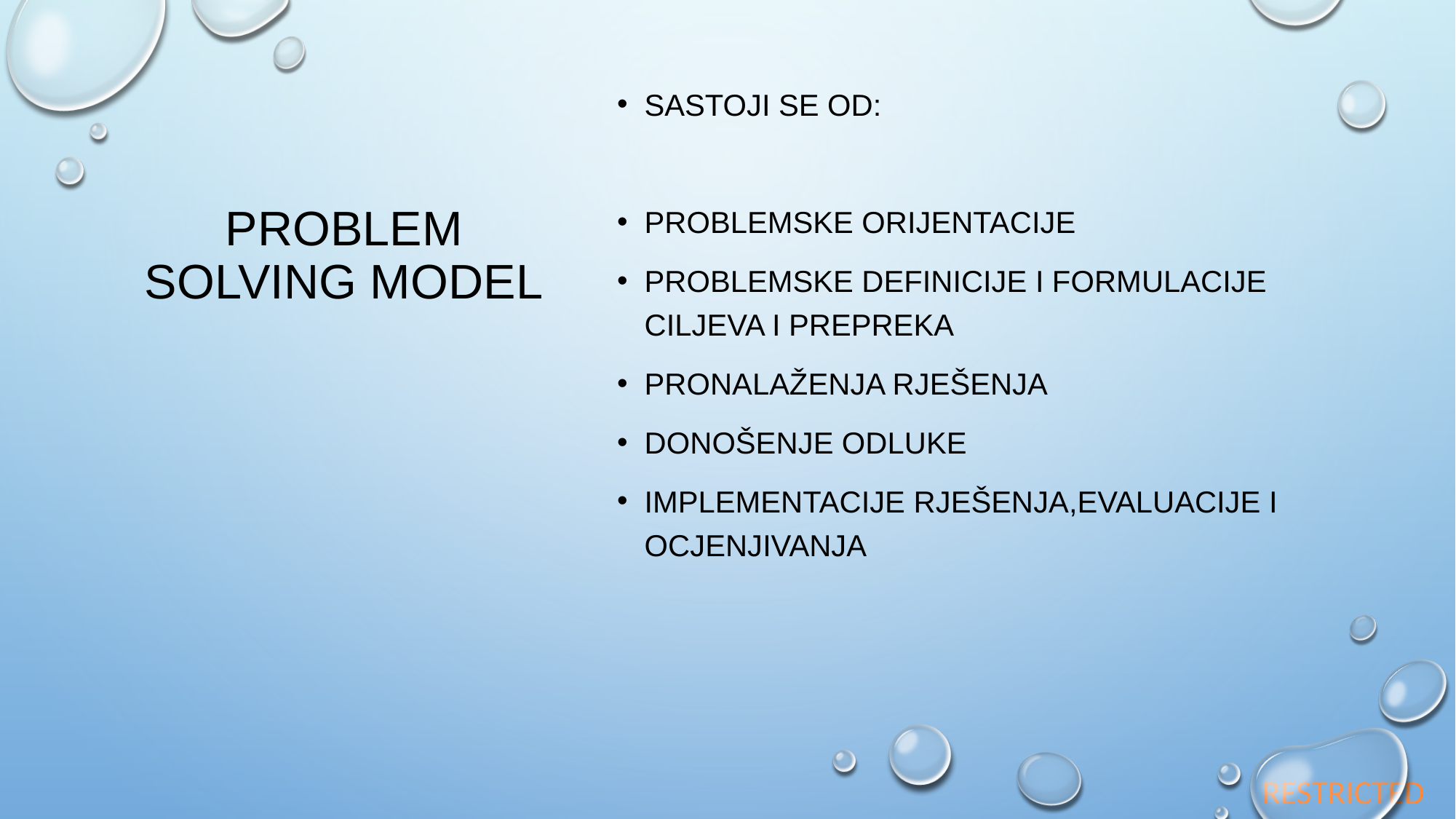

# PROBLEM SOLVING MODEL
SASTOJI SE OD:

PROBLEMSKE ORIJENTACIJE
PROBLEMSKE DEFINICIJE I FORMULACIJE CILJEVA I PREPREKA
PRONALAŽENJA RJEŠENJA
DONOŠENJE ODLUKE
IMPLEMENTACIJE RJEŠENJA,EVALUACIJE I OCJENJIVANJA